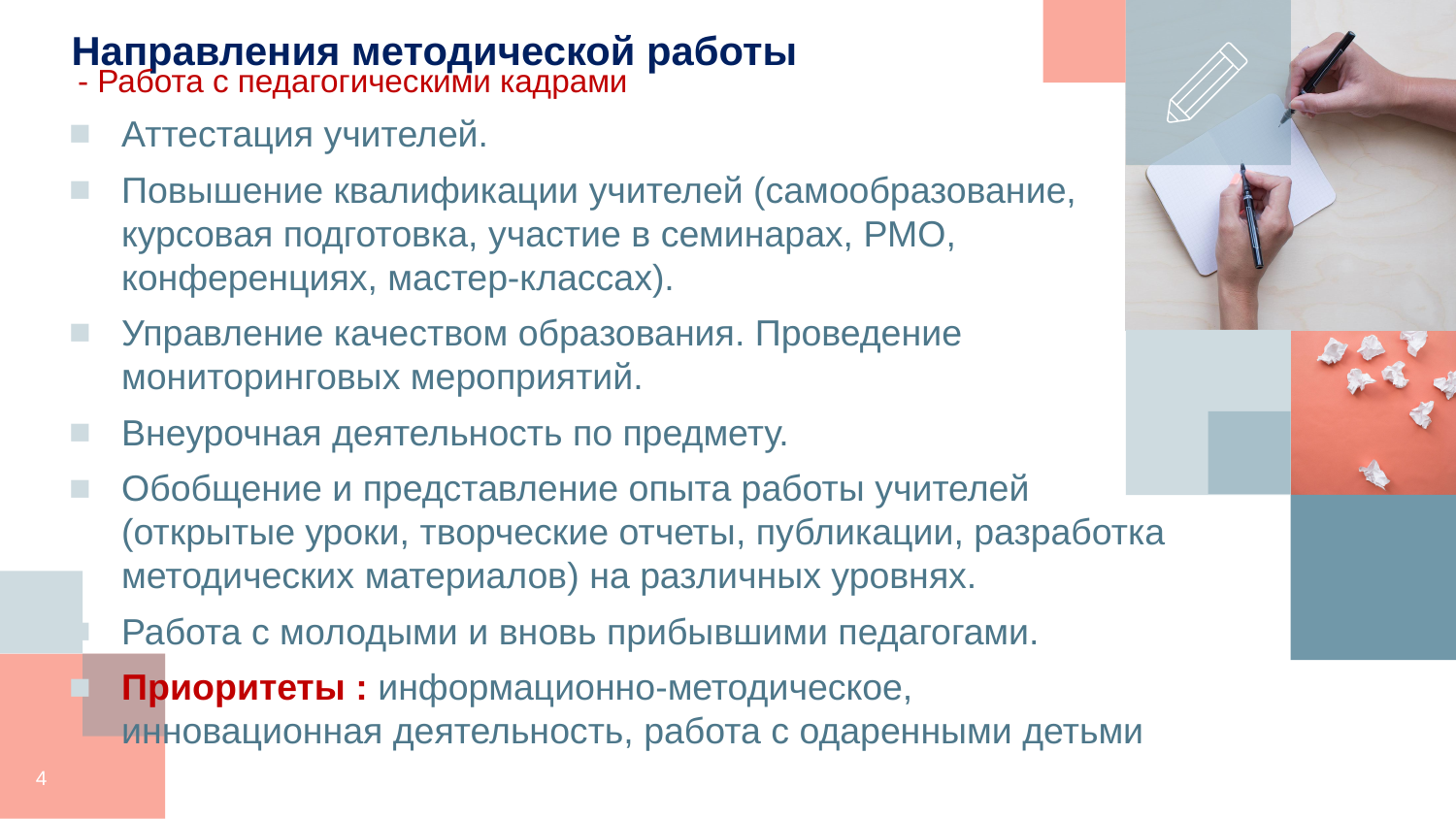

# Направления методической работы
 - Работа с педагогическими кадрами
Аттестация учителей.
Повышение квалификации учителей (самообразование, курсовая подготовка, участие в семинарах, РМО, конференциях, мастер-классах).
Управление качеством образования. Проведение мониторинговых мероприятий.
Внеурочная деятельность по предмету.
Обобщение и представление опыта работы учителей (открытые уроки, творческие отчеты, публикации, разработка методических материалов) на различных уровнях.
Работа с молодыми и вновь прибывшими педагогами.
Приоритеты : информационно-методическое, инновационная деятельность, работа с одаренными детьми

4